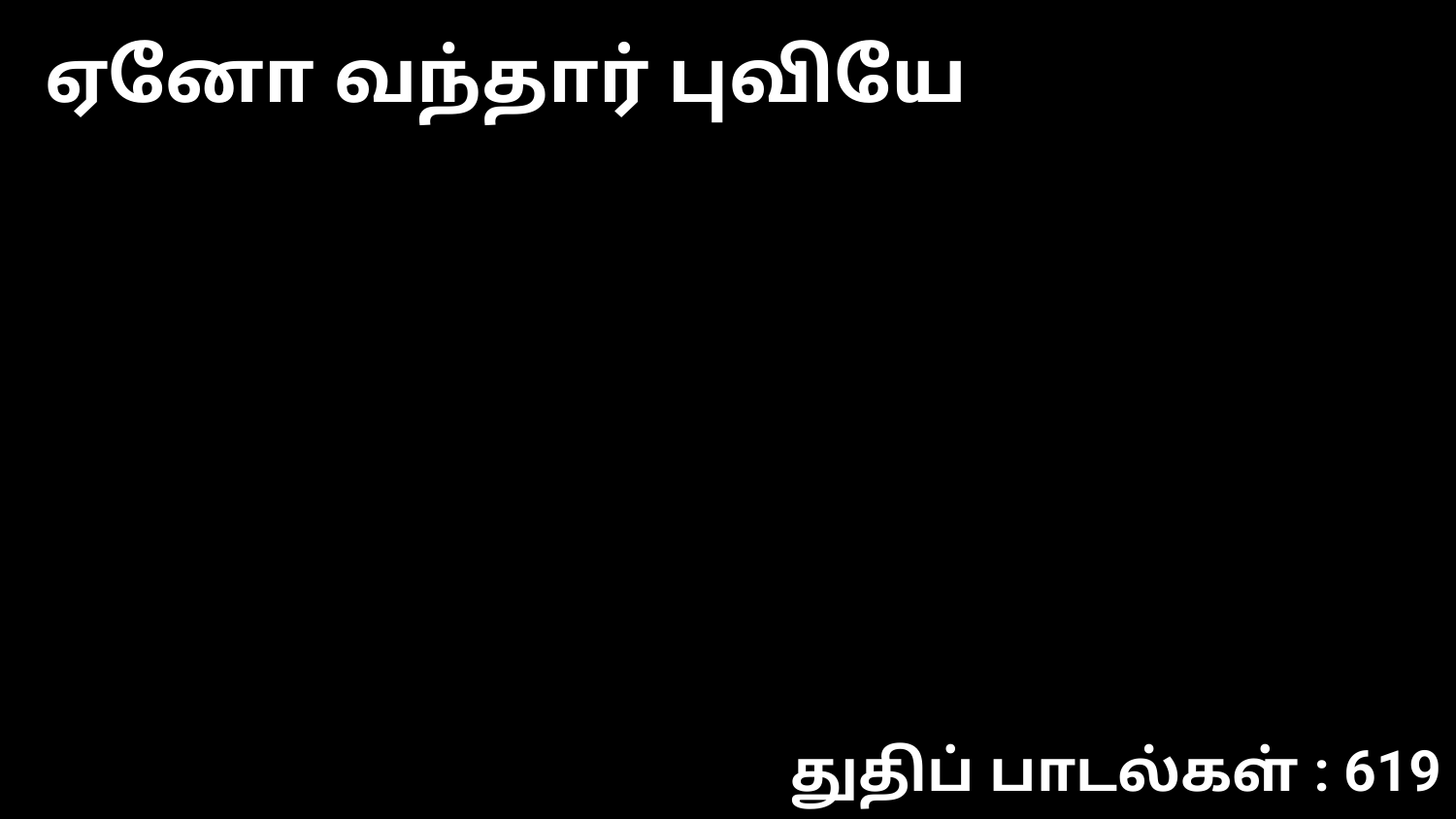

ஏனோ வந்தார் புவியே
துதிப் பாடல்கள் : 619